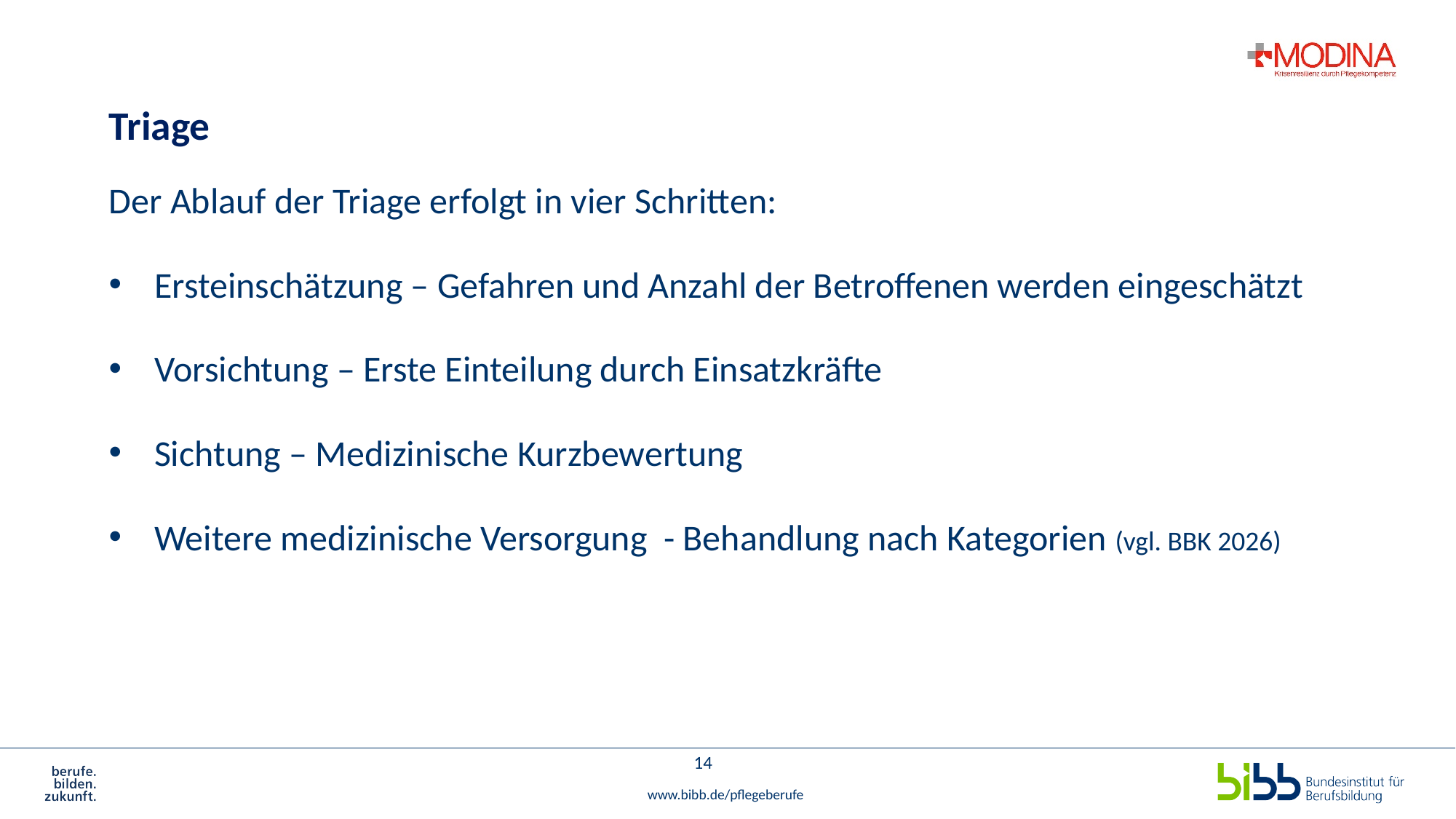

# Triage
Der Ablauf der Triage erfolgt in vier Schritten:
Ersteinschätzung – Gefahren und Anzahl der Betroffenen werden eingeschätzt
Vorsichtung – Erste Einteilung durch Einsatzkräfte
Sichtung – Medizinische Kurzbewertung
Weitere medizinische Versorgung  - Behandlung nach Kategorien (vgl. BBK 2026)